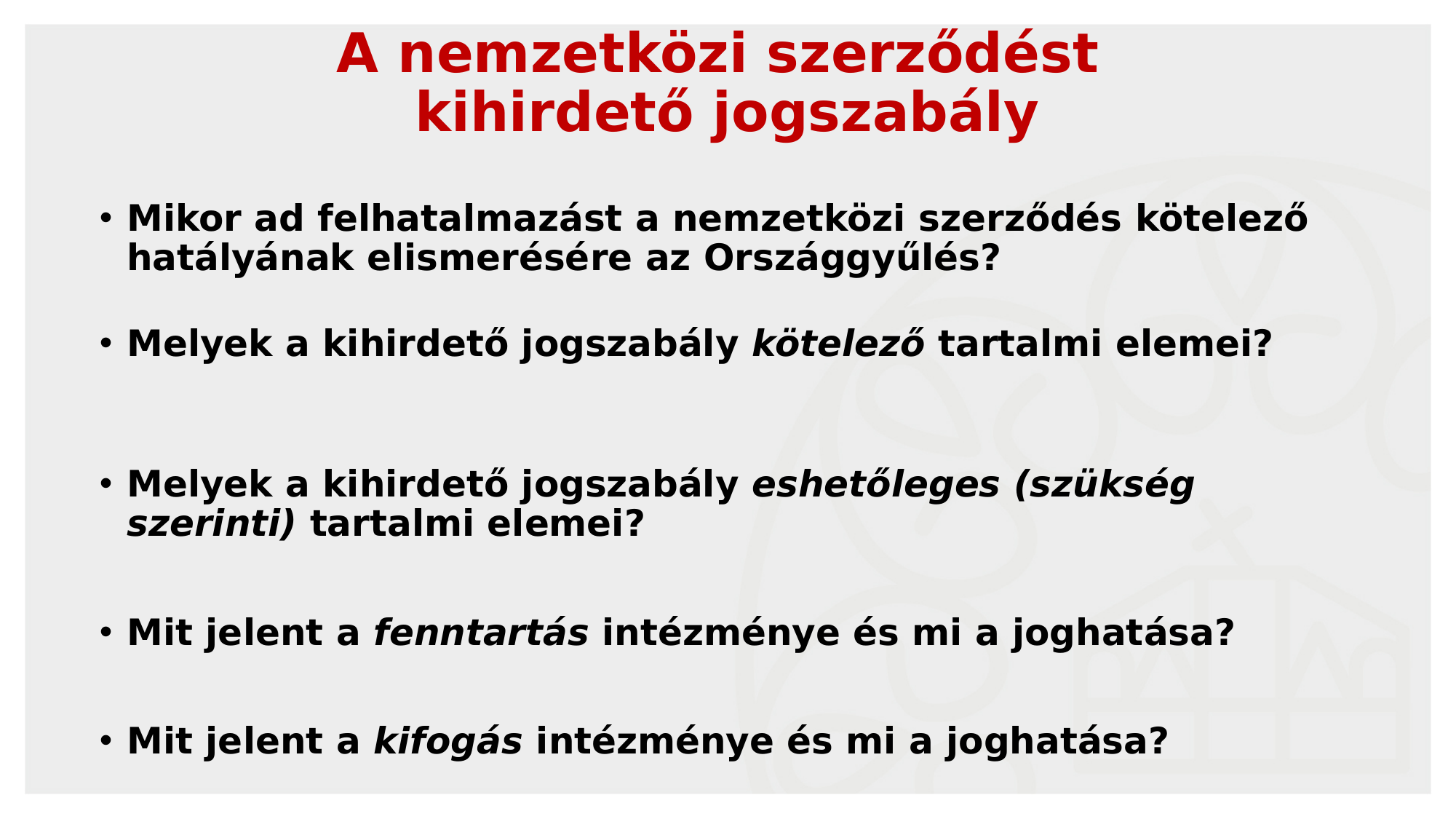

A nemzetközi szerződést
kihirdető jogszabály
Mikor ad felhatalmazást a nemzetközi szerződés kötelező hatályának elismerésére az Országgyűlés?

Melyek a kihirdető jogszabály kötelező tartalmi elemei?

Melyek a kihirdető jogszabály eshetőleges (szükség szerinti) tartalmi elemei?

Mit jelent a fenntartás intézménye és mi a joghatása?

Mit jelent a kifogás intézménye és mi a joghatása?